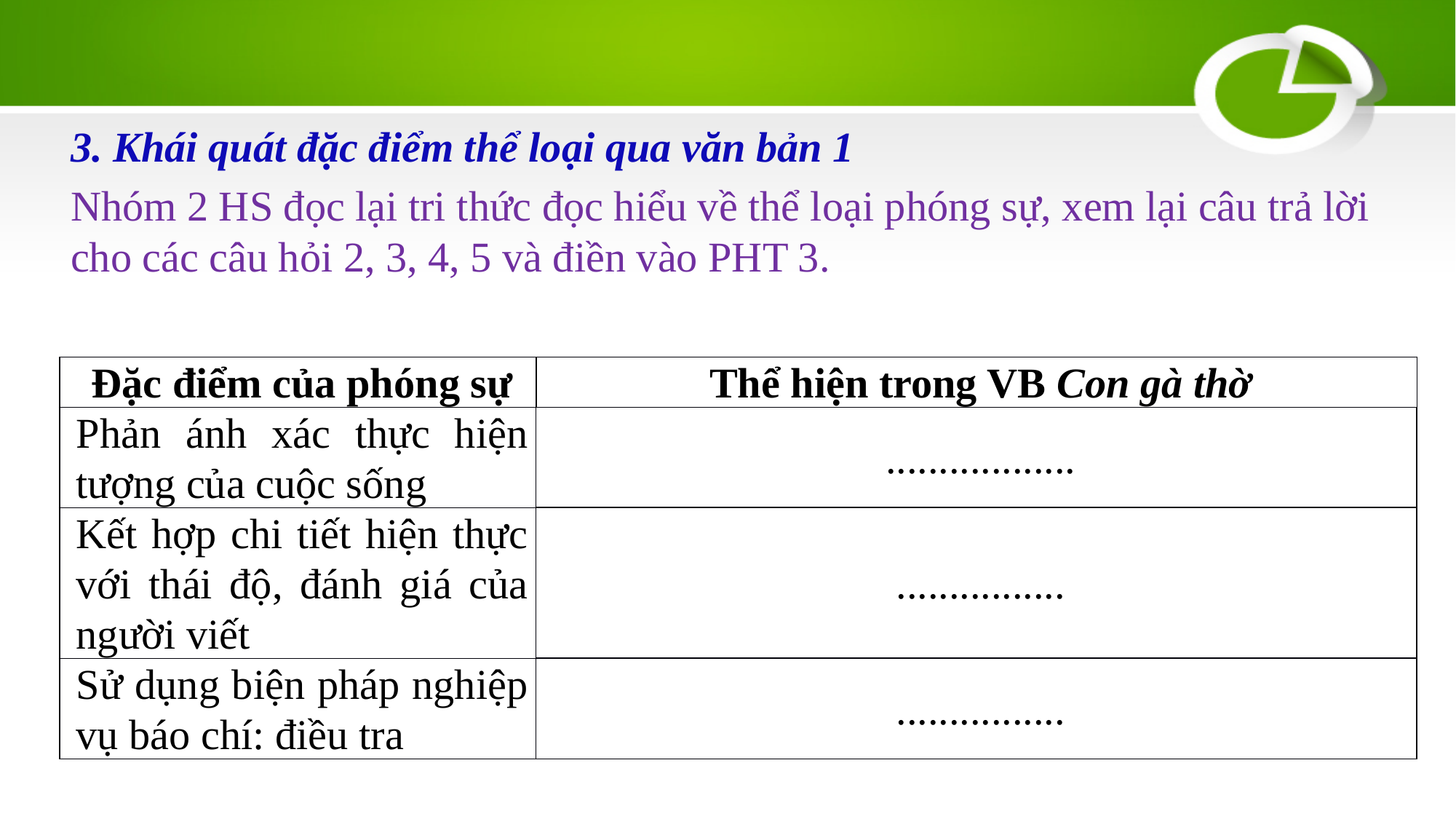

3. Khái quát đặc điểm thể loại qua văn bản 1
Nhóm 2 HS đọc lại tri thức đọc hiểu về thể loại phóng sự, xem lại câu trả lời cho các câu hỏi 2, 3, 4, 5 và điền vào PHT 3.
| Đặc điểm của phóng sự | Thể hiện trong VB Con gà thờ |
| --- | --- |
| Phản ánh xác thực hiện tượng của cuộc sống | .................. |
| Kết hợp chi tiết hiện thực với thái độ, đánh giá của người viết | ................ |
| Sử dụng biện pháp nghiệp vụ báo chí: điều tra | ................ |